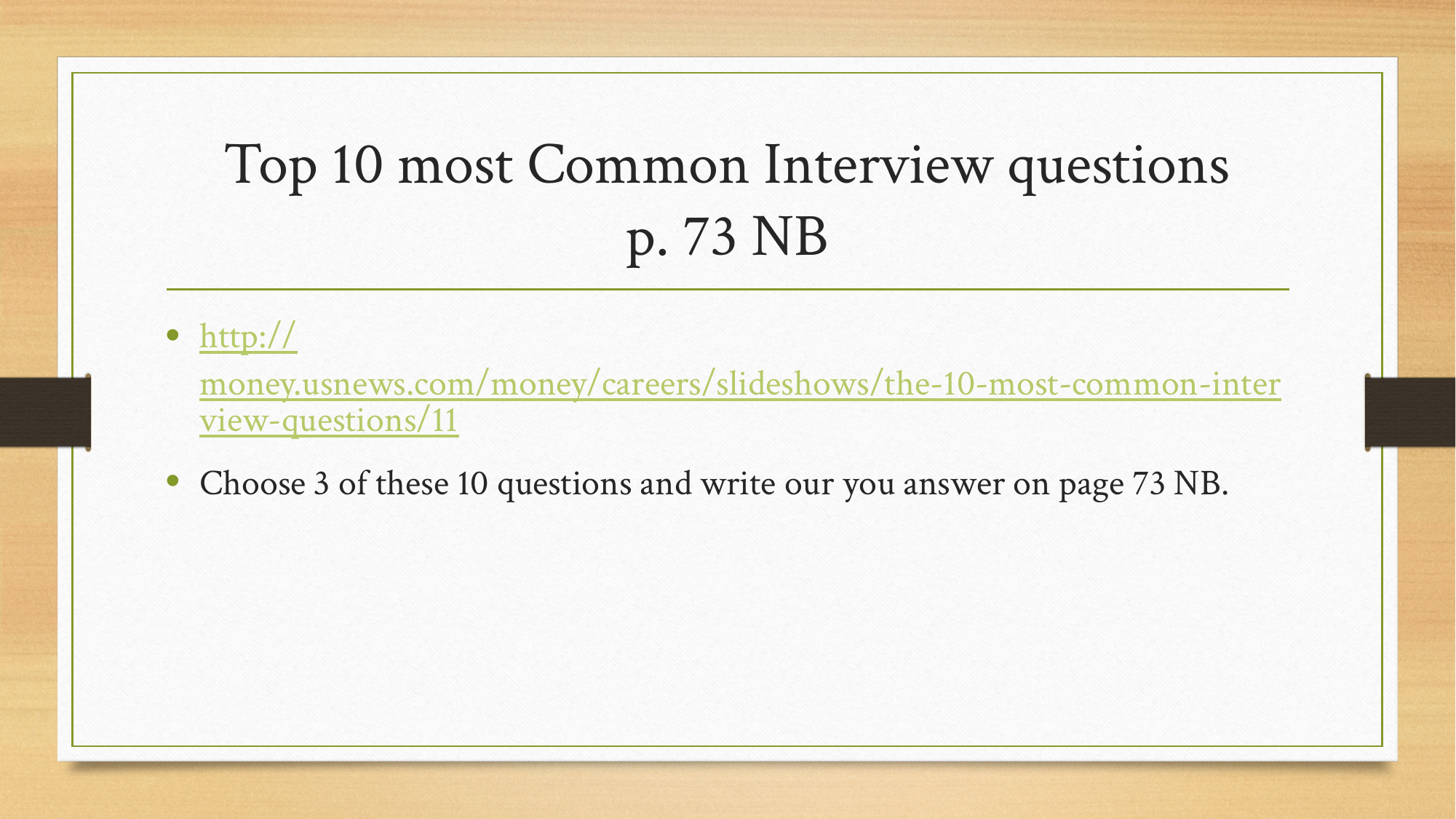

# Top 10 most Common Interview questions p. 73 NB
http://money.usnews.com/money/careers/slideshows/the-10-most-common-interview-questions/11
Choose 3 of these 10 questions and write our you answer on page 73 NB.